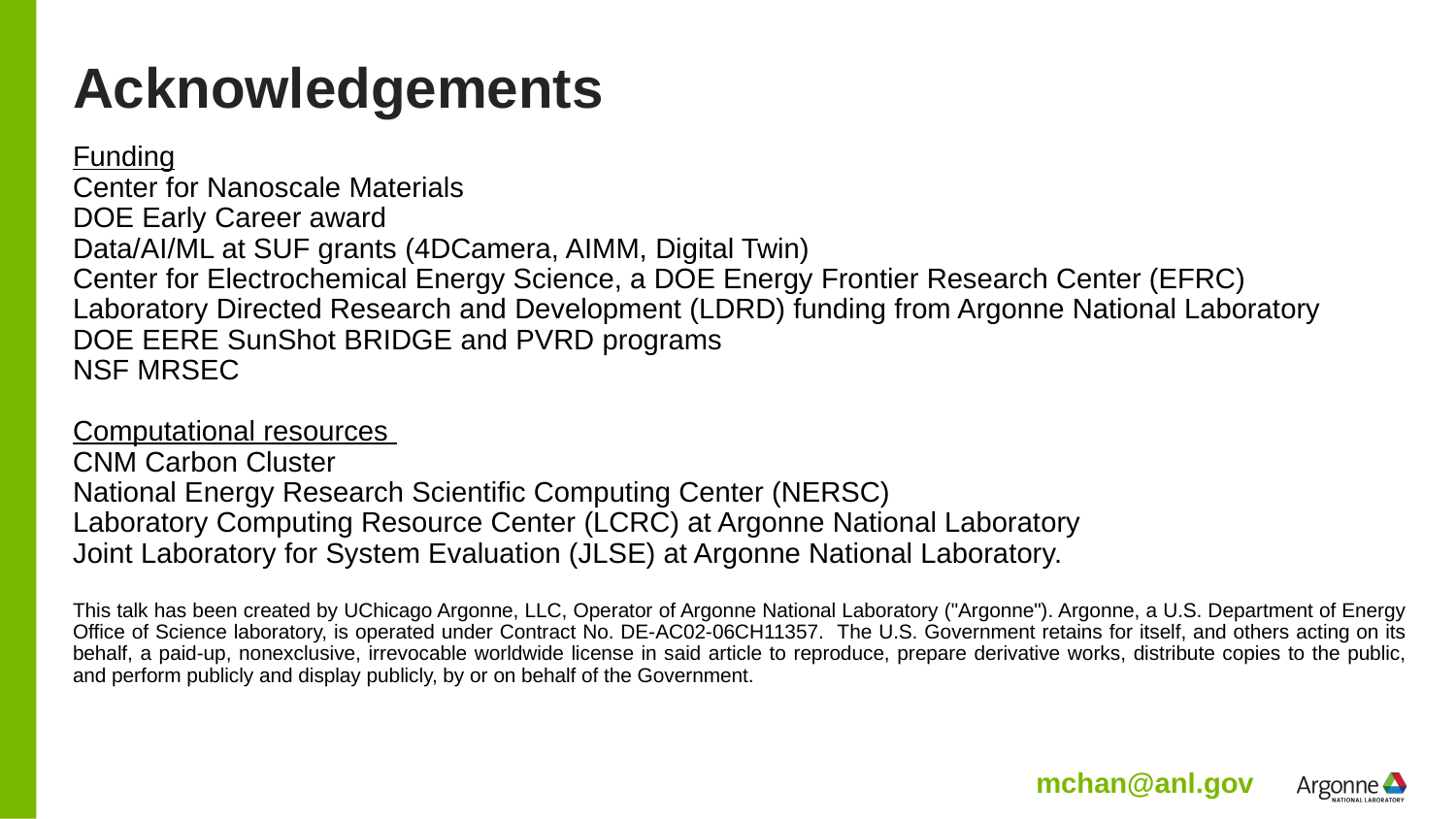

# Acknowledgements
Funding
Center for Nanoscale Materials
DOE Early Career award
Data/AI/ML at SUF grants (4DCamera, AIMM, Digital Twin)
Center for Electrochemical Energy Science, a DOE Energy Frontier Research Center (EFRC)
Laboratory Directed Research and Development (LDRD) funding from Argonne National Laboratory
DOE EERE SunShot BRIDGE and PVRD programs
NSF MRSEC

Computational resources
CNM Carbon Cluster
National Energy Research Scientific Computing Center (NERSC)
Laboratory Computing Resource Center (LCRC) at Argonne National Laboratory
Joint Laboratory for System Evaluation (JLSE) at Argonne National Laboratory.

This talk has been created by UChicago Argonne, LLC, Operator of Argonne National Laboratory ("Argonne"). Argonne, a U.S. Department of Energy Office of Science laboratory, is operated under Contract No. DE-AC02-06CH11357.  The U.S. Government retains for itself, and others acting on its behalf, a paid-up, nonexclusive, irrevocable worldwide license in said article to reproduce, prepare derivative works, distribute copies to the public, and perform publicly and display publicly, by or on behalf of the Government.